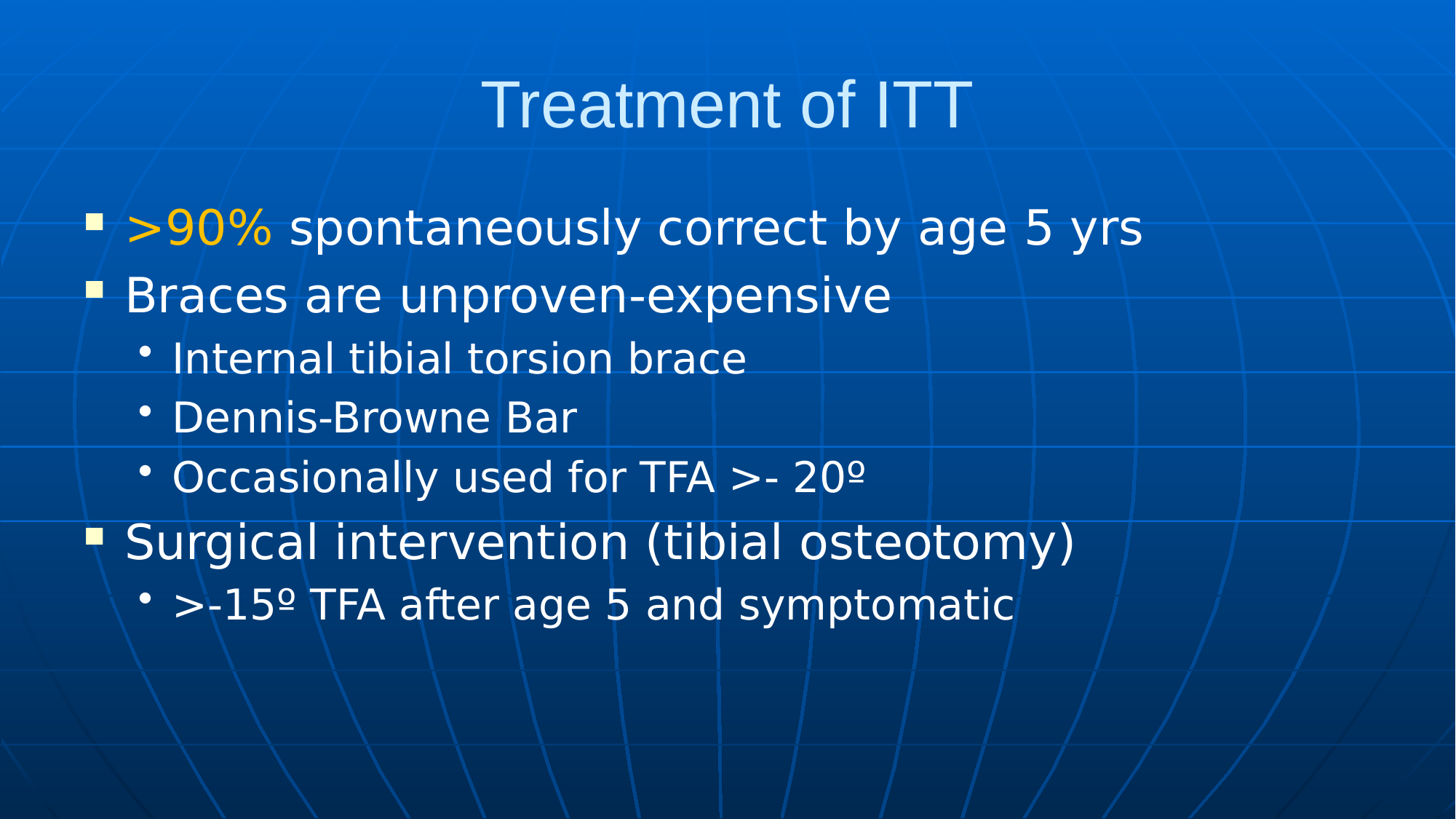

# Treatment of ITT
>90% spontaneously correct by age 5 yrs
Braces are unproven-expensive
Internal tibial torsion brace
Dennis-Browne Bar
Occasionally used for TFA >- 20º
Surgical intervention (tibial osteotomy)
>-15º TFA after age 5 and symptomatic